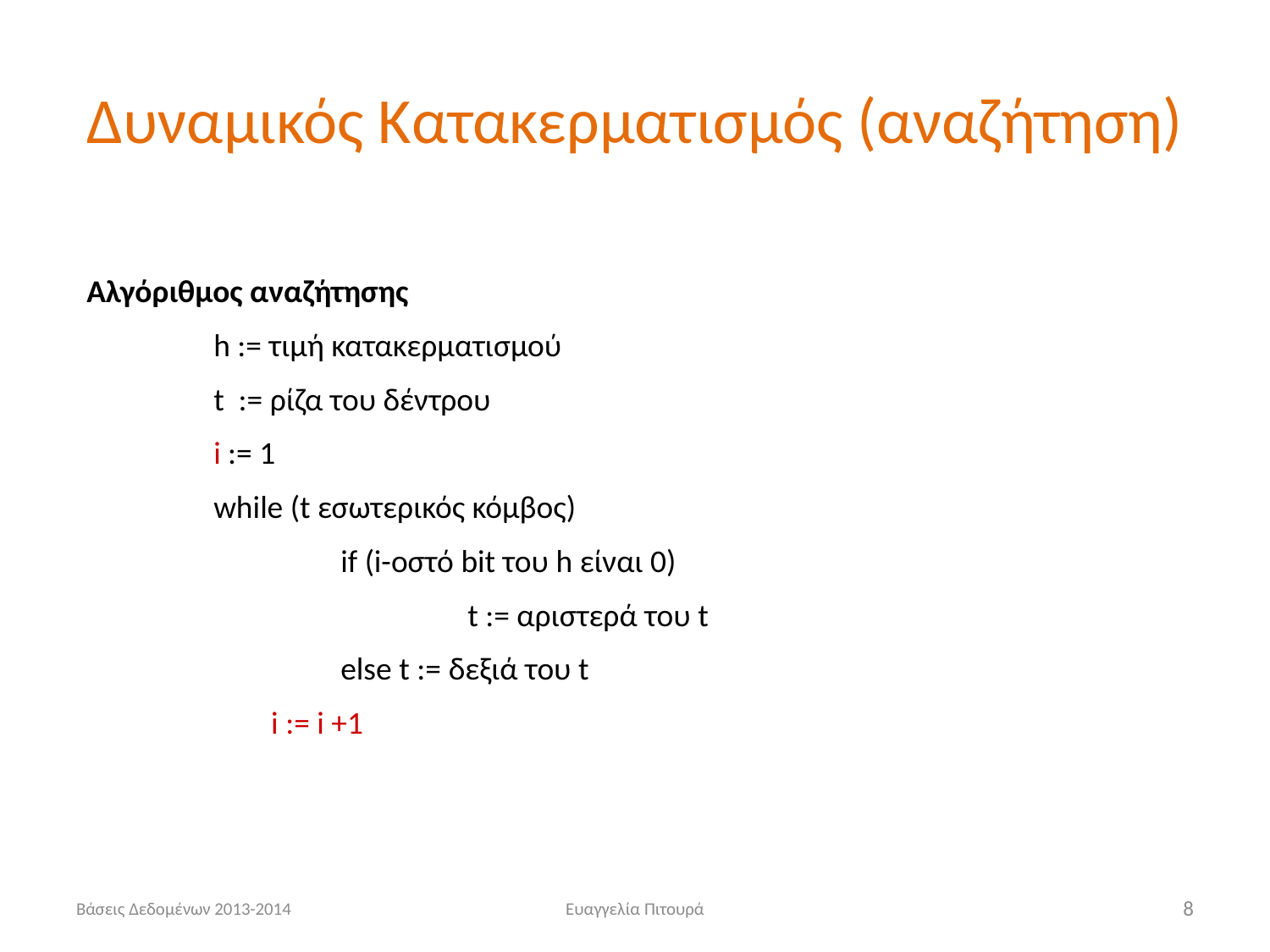

# Δυναμικός Κατακερματισμός (αναζήτηση)
Αλγόριθμος αναζήτησης
	h := τιμή κατακερματισμού
	t  := ρίζα του δέντρου
	i := 1
	while (t εσωτερικός κόμβος)
		if (i-οστό bit του h είναι 0)
			t := αριστερά του t
		else t := δεξιά του t
	        i := i +1
Βάσεις Δεδομένων 2013-2014
Ευαγγελία Πιτουρά
8